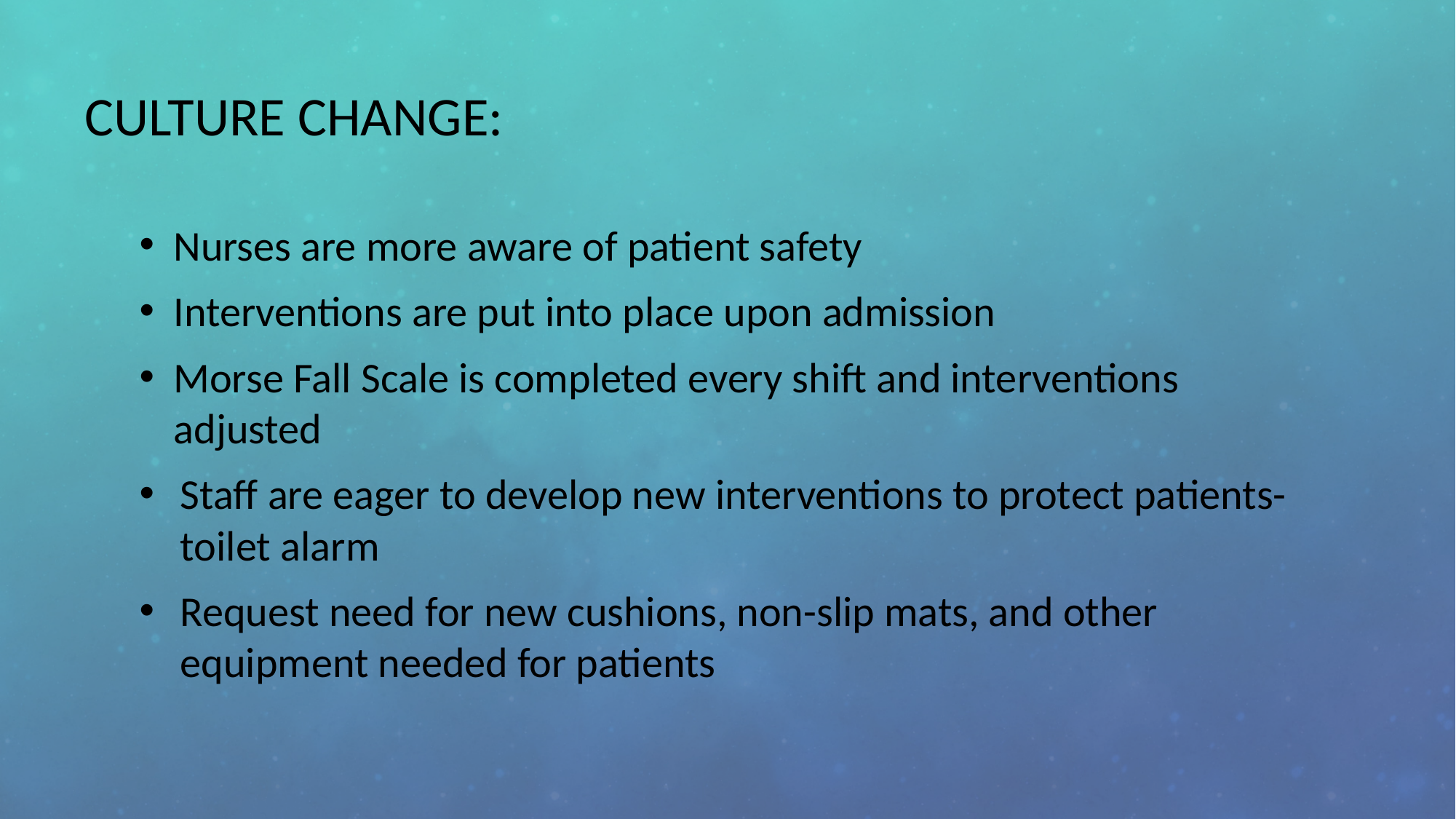

# Culture change:
Nurses are more aware of patient safety
Interventions are put into place upon admission
Morse Fall Scale is completed every shift and interventions adjusted
Staff are eager to develop new interventions to protect patients- toilet alarm
Request need for new cushions, non-slip mats, and other equipment needed for patients